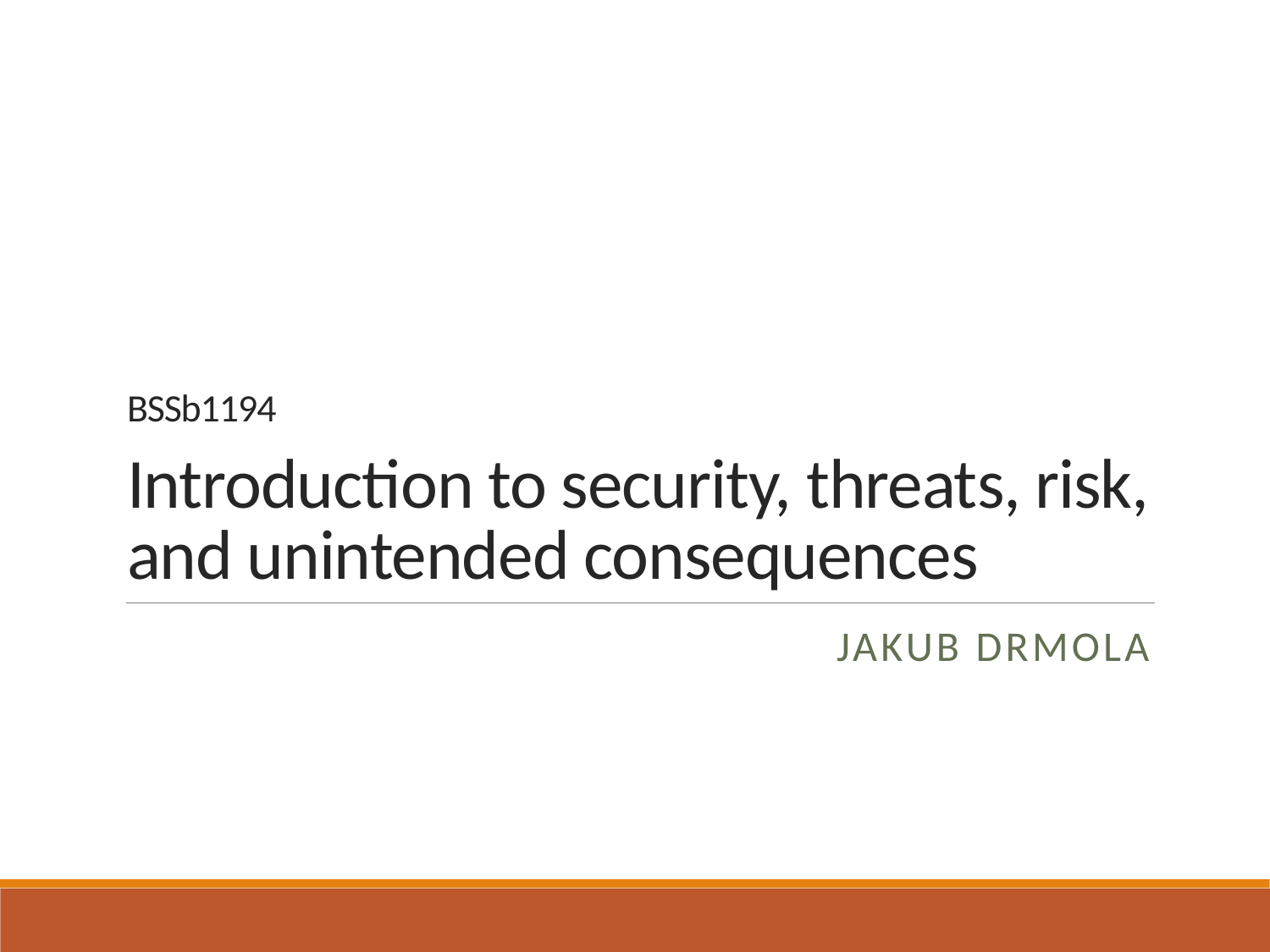

# BSSb1194 Introduction to security, threats, risk, and unintended consequences
Jakub Drmola